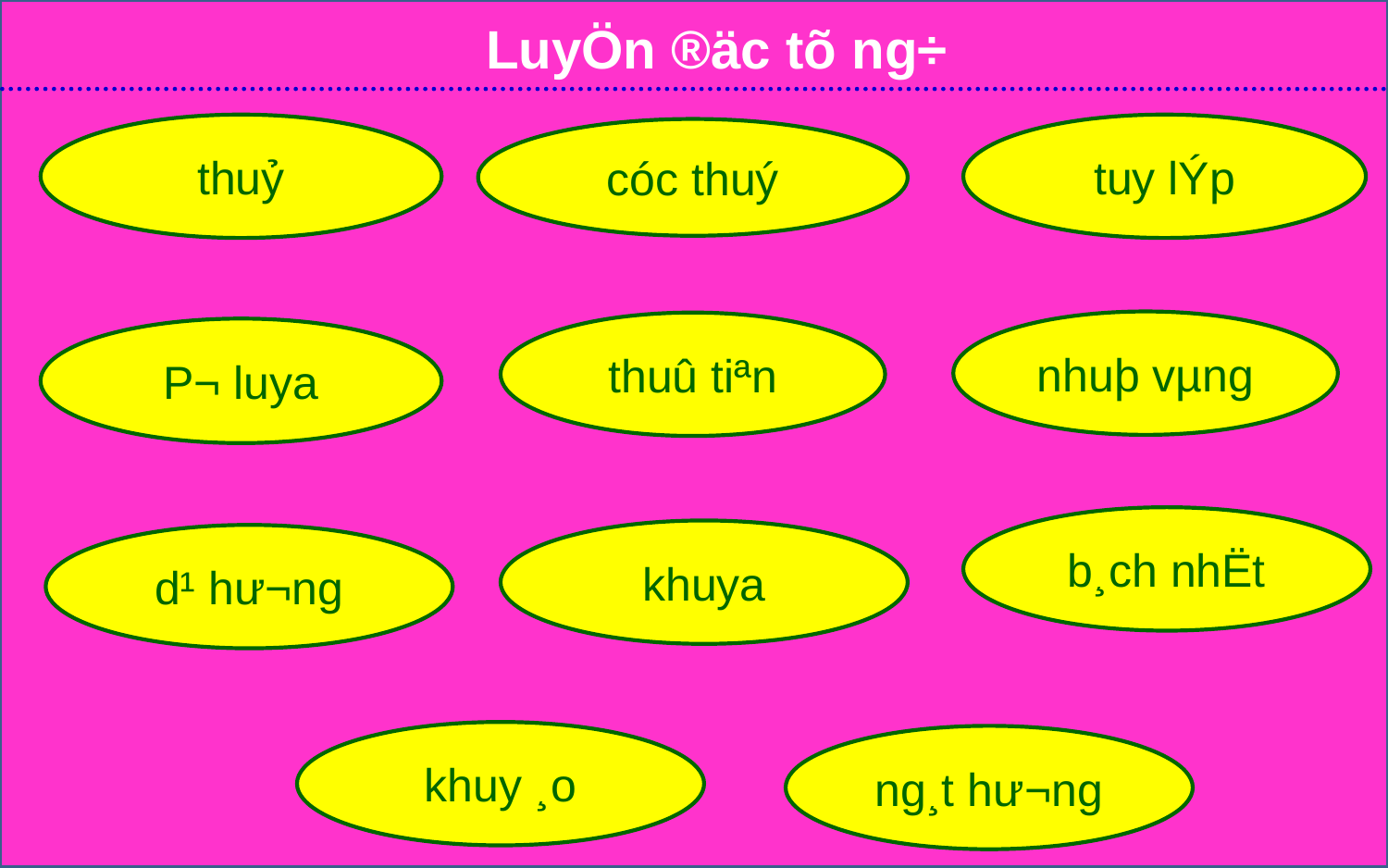

LuyÖn ®äc tõ ng÷

thuỷ
tuy lÝp
cóc thuý
nhuþ vµng
thuû tiªn
P¬ luya
b¸ch nhËt
khuya
d¹ hư¬ng
khuy ¸o
ng¸t hư¬ng